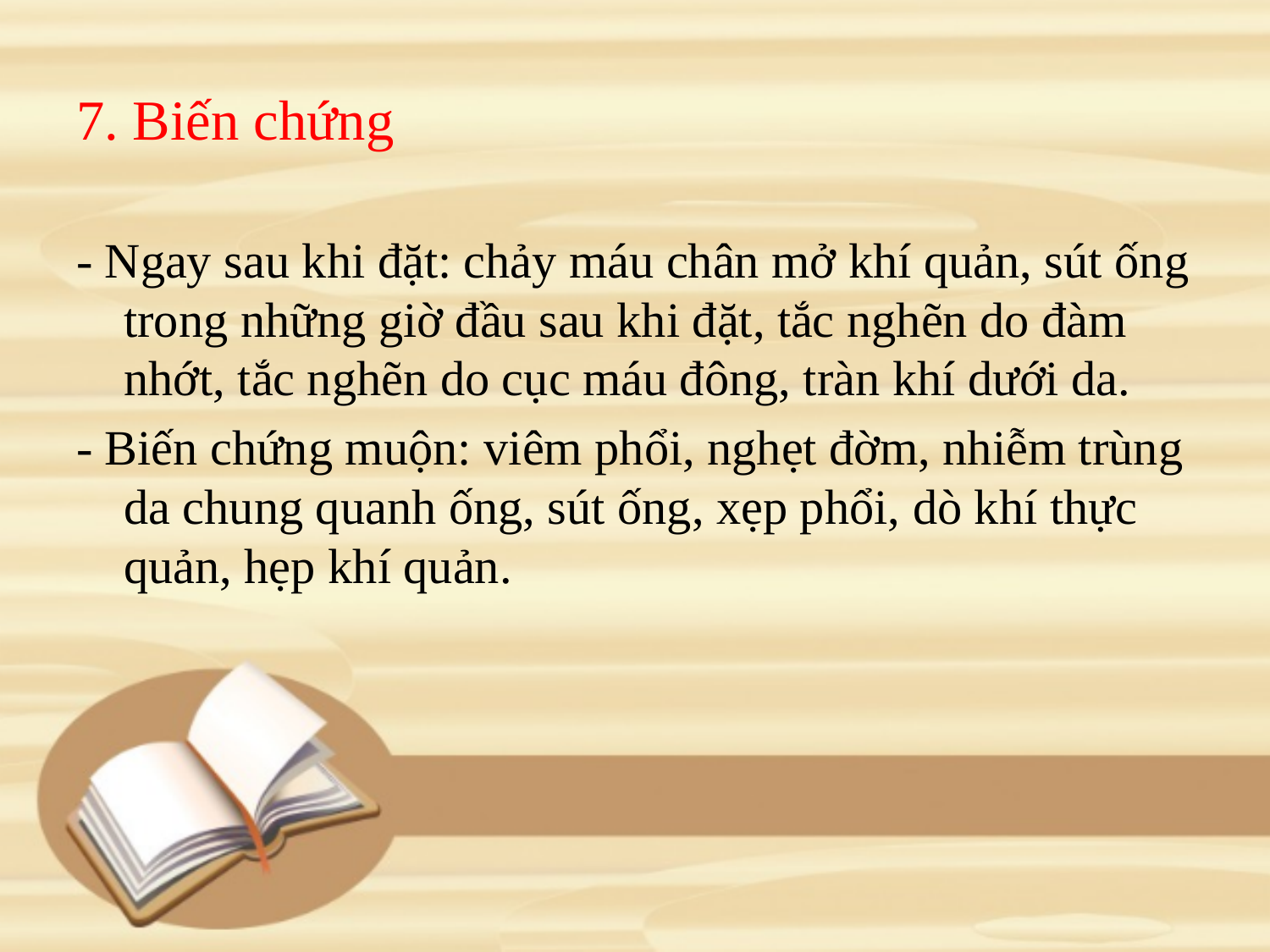

# 7. Biến chứng
- Ngay sau khi đặt: chảy máu chân mở khí quản, sút ống trong những giờ đầu sau khi đặt, tắc nghẽn do đàm nhớt, tắc nghẽn do cục máu đông, tràn khí dưới da.
- Biến chứng muộn: viêm phổi, nghẹt đờm, nhiễm trùng da chung quanh ống, sút ống, xẹp phổi, dò khí thực quản, hẹp khí quản.